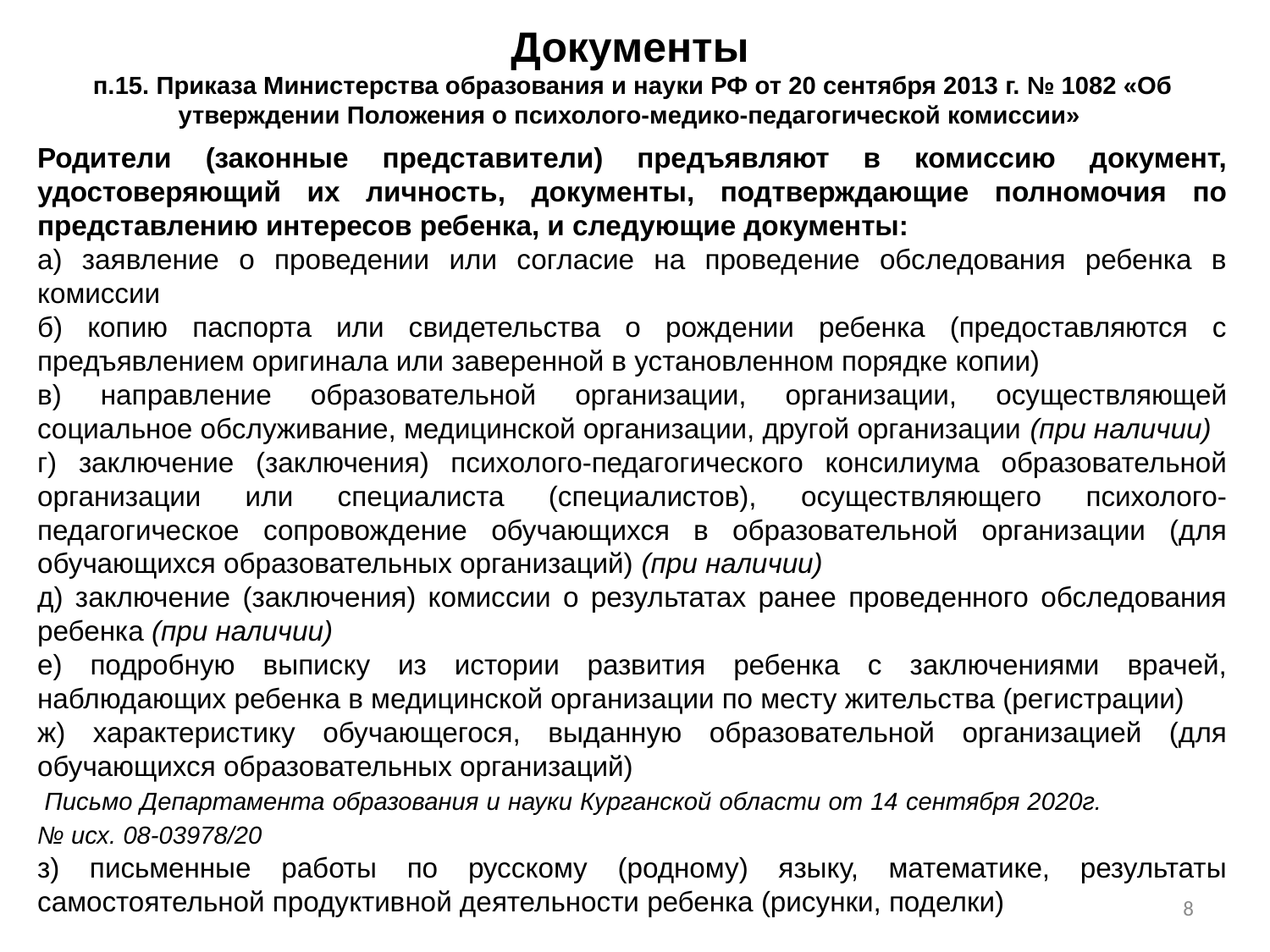

# Документы
п.15. Приказа Министерства образования и науки РФ от 20 сентября 2013 г. № 1082 «Об утверждении Положения о психолого-медико-педагогической комиссии»
Родители (законные представители) предъявляют в комиссию документ, удостоверяющий их личность, документы, подтверждающие полномочия по представлению интересов ребенка, и следующие документы:
а) заявление о проведении или согласие на проведение обследования ребенка в комиссии
б) копию паспорта или свидетельства о рождении ребенка (предоставляются с предъявлением оригинала или заверенной в установленном порядке копии)
в) направление образовательной организации, организации, осуществляющей социальное обслуживание, медицинской организации, другой организации (при наличии)
г) заключение (заключения) психолого-педагогического консилиума образовательной организации или специалиста (специалистов), осуществляющего психолого-педагогическое сопровождение обучающихся в образовательной организации (для обучающихся образовательных организаций) (при наличии)
д) заключение (заключения) комиссии о результатах ранее проведенного обследования ребенка (при наличии)
е) подробную выписку из истории развития ребенка с заключениями врачей, наблюдающих ребенка в медицинской организации по месту жительства (регистрации)
ж) характеристику обучающегося, выданную образовательной организацией (для обучающихся образовательных организаций)
 Письмо Департамента образования и науки Курганской области от 14 сентября 2020г.                 № исх. 08-03978/20
з) письменные работы по русскому (родному) языку, математике, результаты самостоятельной продуктивной деятельности ребенка (рисунки, поделки)
8